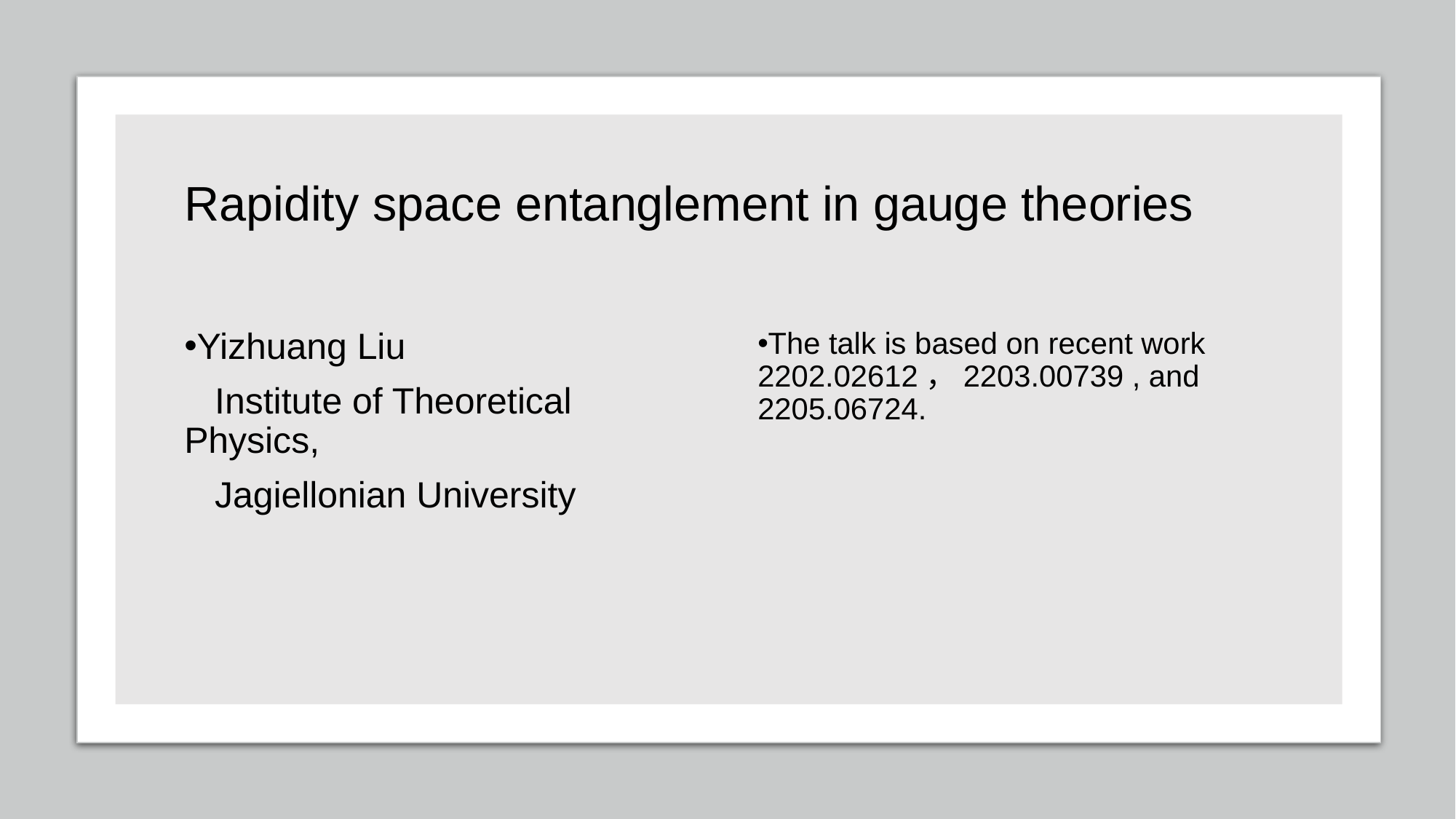

# Rapidity space entanglement in gauge theories
Yizhuang Liu
   Institute of Theoretical Physics,
   Jagiellonian University

The talk is based on recent work 2202.02612，2203.00739 , and 2205.06724.